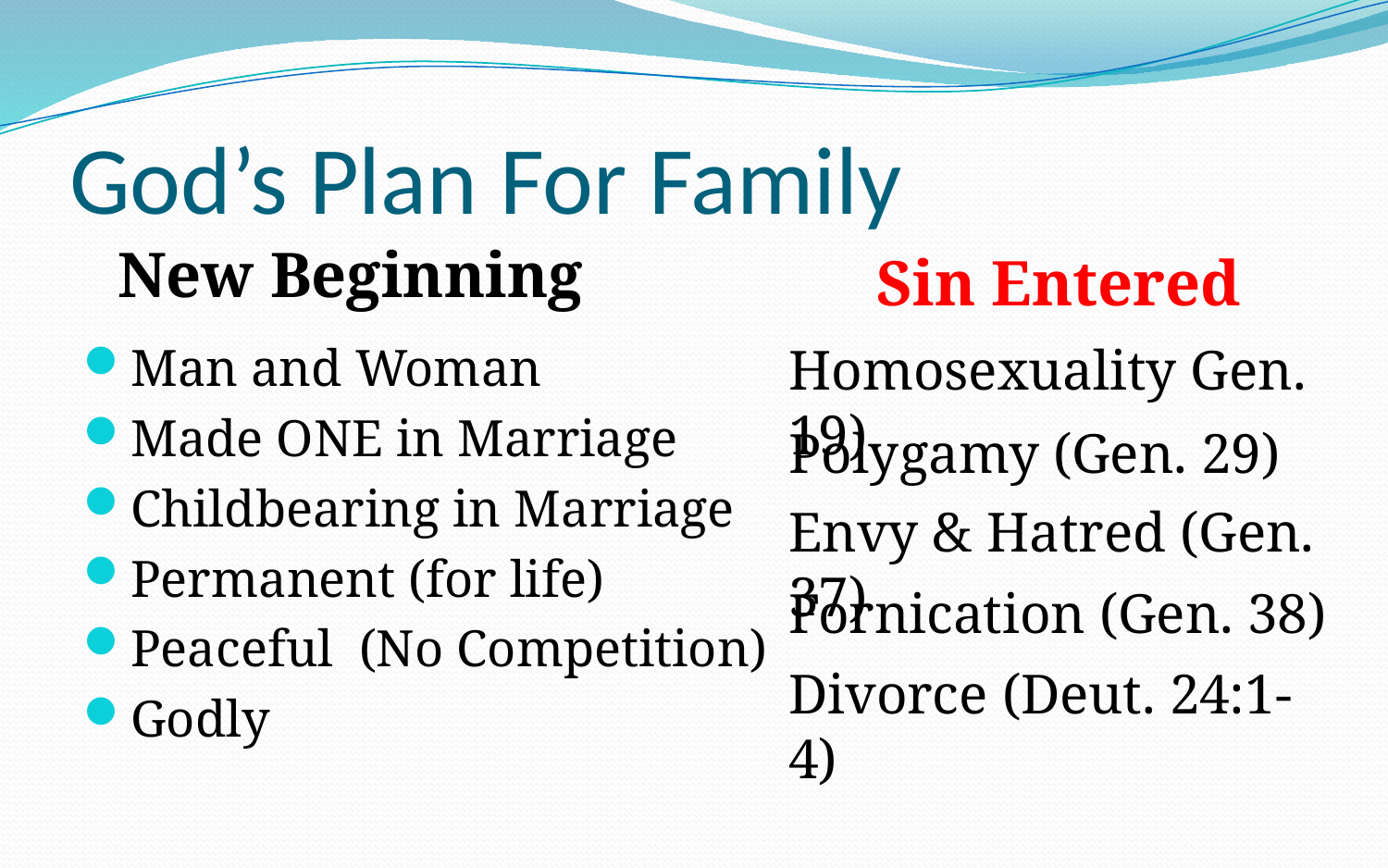

# God’s Plan For Family
New Beginning
   Sin Entered
Man and Woman
Made ONE in Marriage
Childbearing in Marriage
Permanent (for life)
Peaceful  (No Competition)
Godly

Homosexuality Gen. 19)
Polygamy (Gen. 29)
Envy & Hatred (Gen. 37)
Fornication (Gen. 38)
Divorce (Deut. 24:1-4)